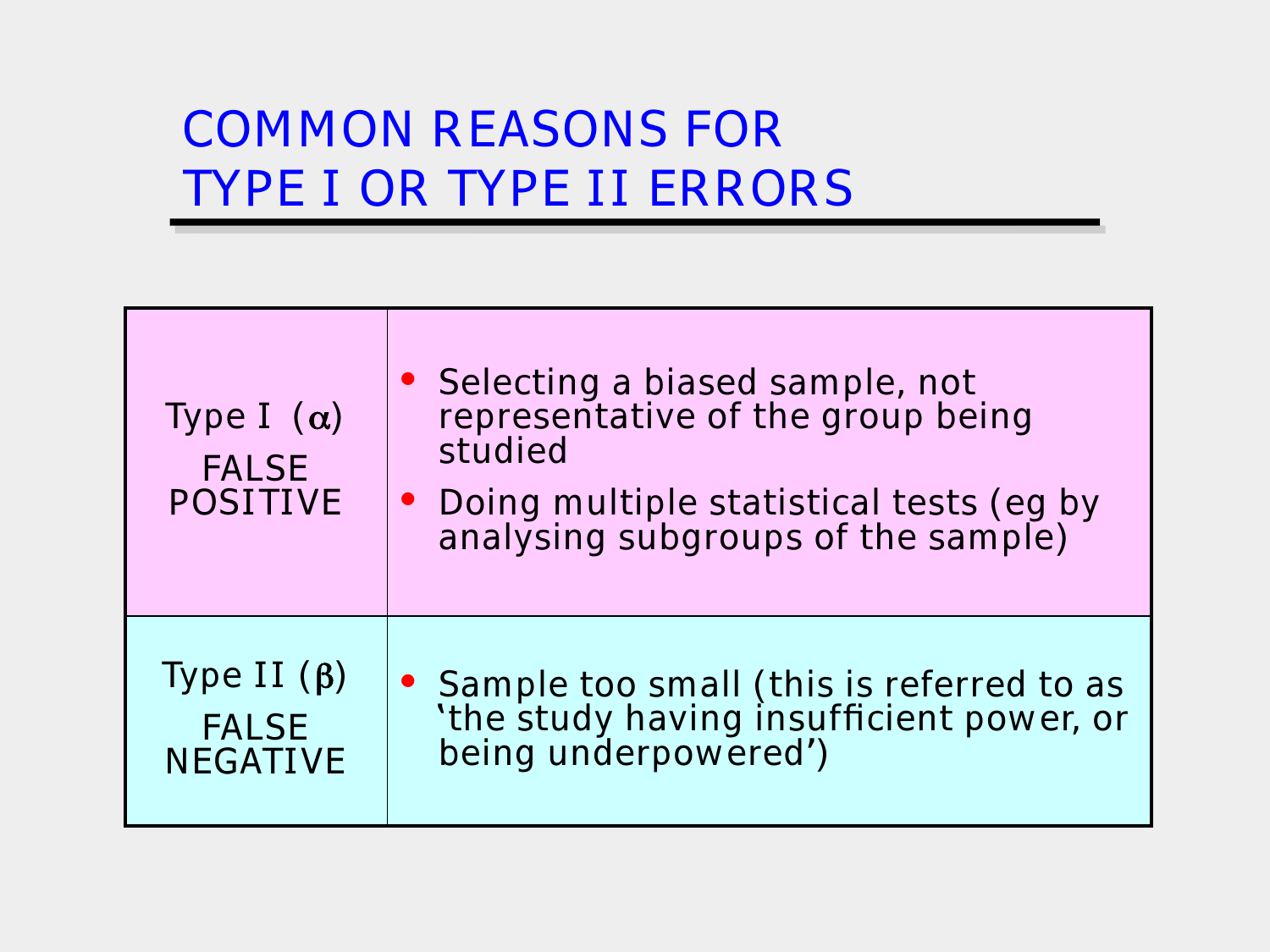

# COMMON REASONS FOR TYPE I OR TYPE II ERRORS
| Type I (α) FALSE POSITIVE | Selecting a biased sample, not representative of the group being studied Doing multiple statistical tests (eg by analysing subgroups of the sample) |
| --- | --- |
| Type II (β) FALSE NEGATIVE | Sample too small (this is referred to as ‘the study having insufficient power, or being underpowered’) |